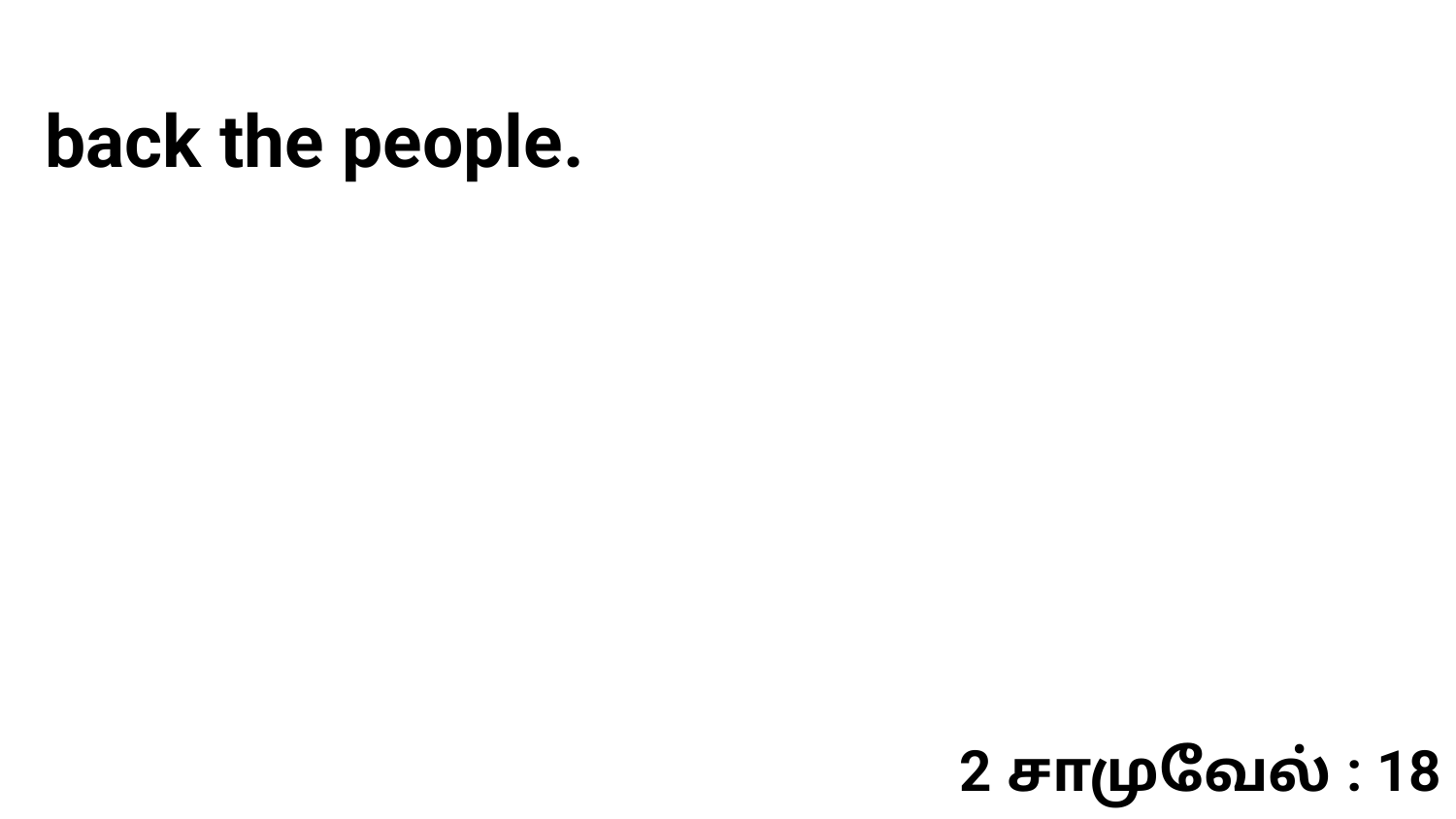

back the people.
2 சாமுவேல் : 18